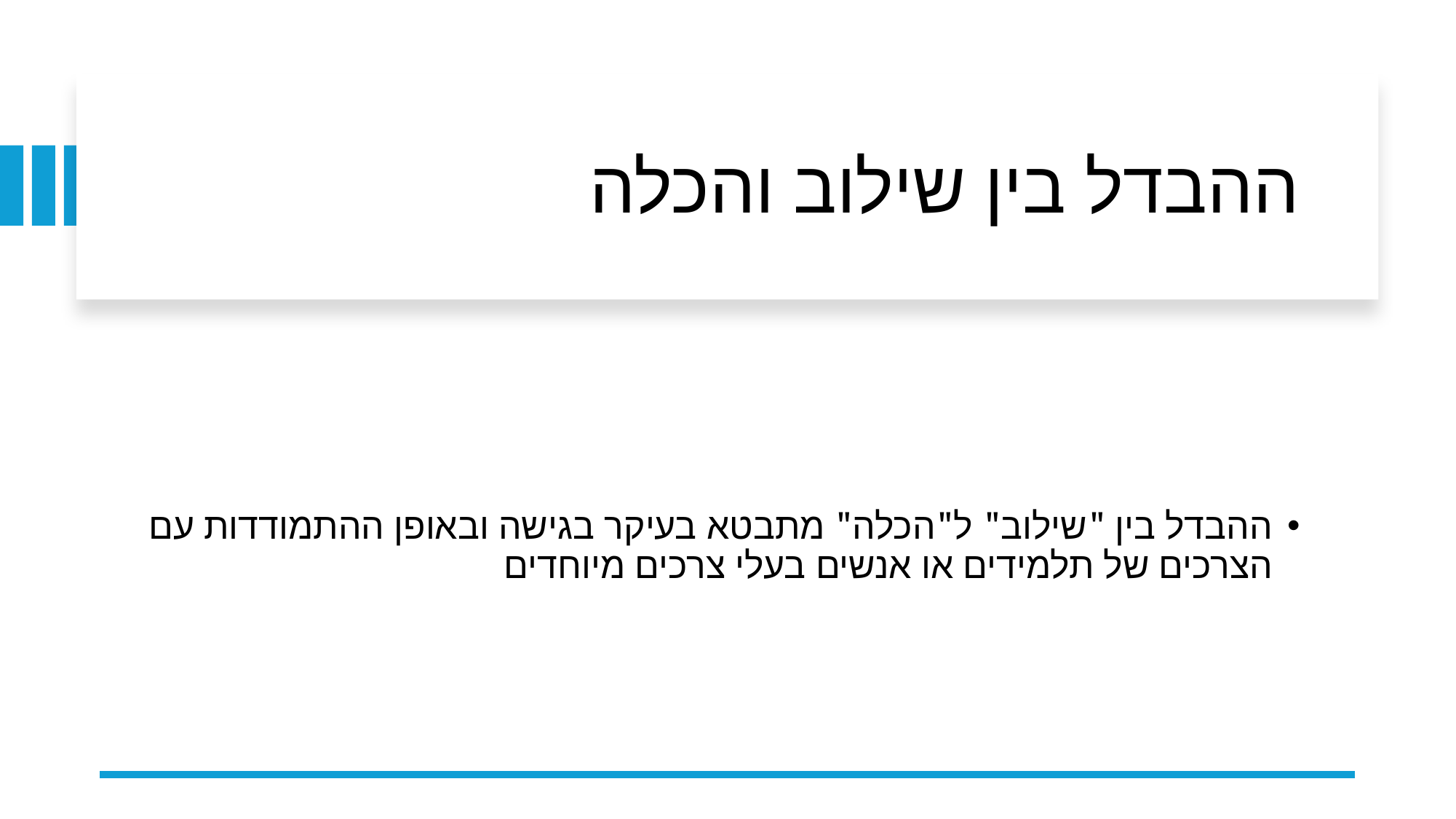

# ההבדל בין שילוב והכלה

ההבדל בין "שילוב" ל"הכלה" מתבטא בעיקר בגישה ובאופן ההתמודדות עם הצרכים של תלמידים או אנשים בעלי צרכים מיוחדים